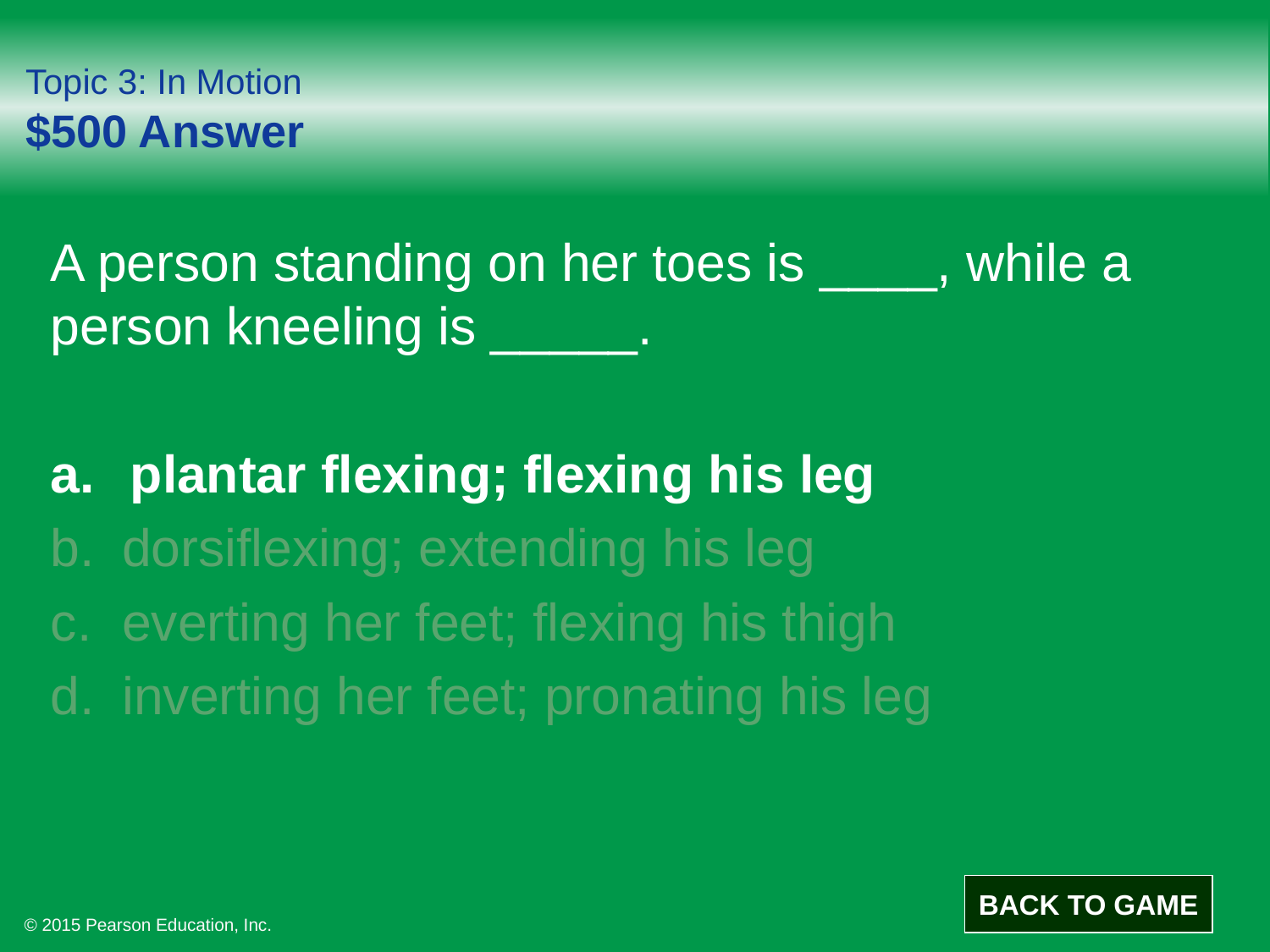

# Topic 3: In Motion $500 Answer
A person standing on her toes is ____, while a person kneeling is _____.

plantar flexing; flexing his leg
dorsiflexing; extending his leg
everting her feet; flexing his thigh
inverting her feet; pronating his leg
BACK TO GAME